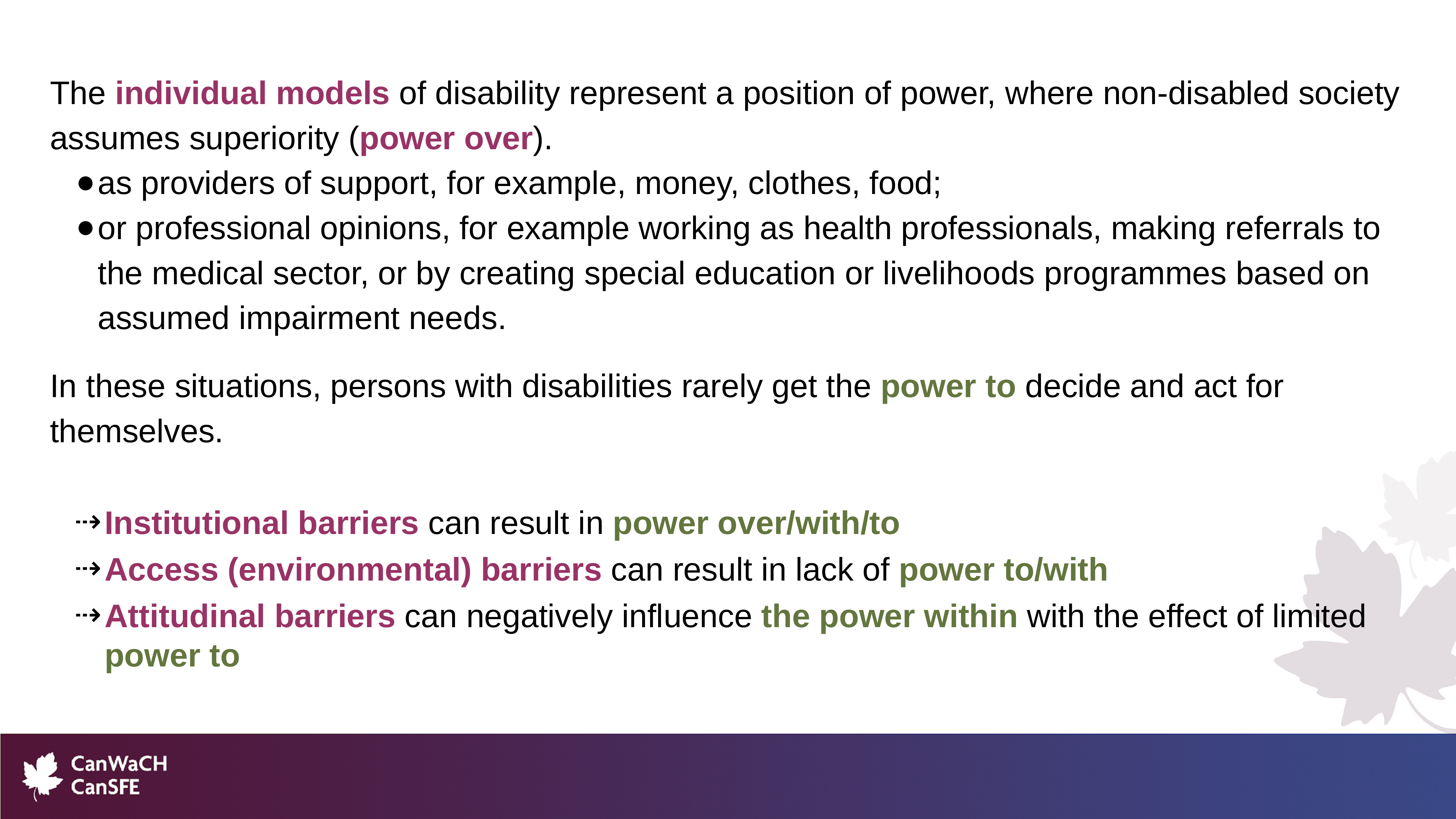

The individual models of disability represent a position of power, where non-disabled society assumes superiority (power over).
as providers of support, for example, money, clothes, food;
or professional opinions, for example working as health professionals, making referrals to the medical sector, or by creating special education or livelihoods programmes based on assumed impairment needs.

In these situations, persons with disabilities rarely get the power to decide and act for themselves.

Institutional barriers can result in power over/with/to
Access (environmental) barriers can result in lack of power to/with
Attitudinal barriers can negatively influence the power within with the effect of limited power to